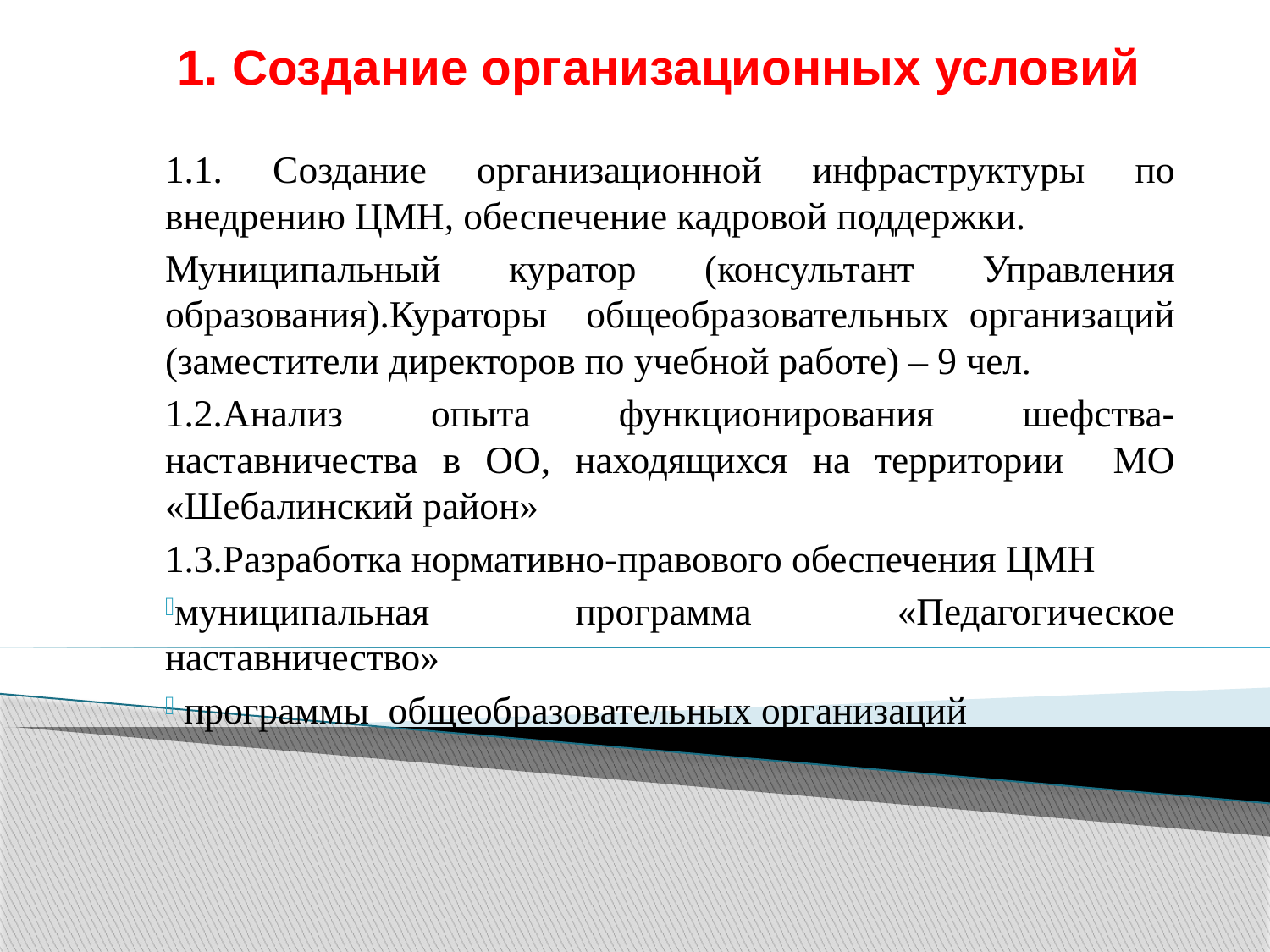

# 1. Создание организационных условий
1.1. Создание организационной инфраструктуры по внедрению ЦМН, обеспечение кадровой поддержки.
Муниципальный куратор (консультант Управления образования).Кураторы  общеобразовательных организаций (заместители директоров по учебной работе) – 9 чел.
1.2.Анализ опыта функционирования шефства-наставничества в ОО, находящихся на территории  МО «Шебалинский район»
1.3.Разработка нормативно-правового обеспечения ЦМН
муниципальная программа «Педагогическое наставничество»
 программы  общеобразовательных организаций